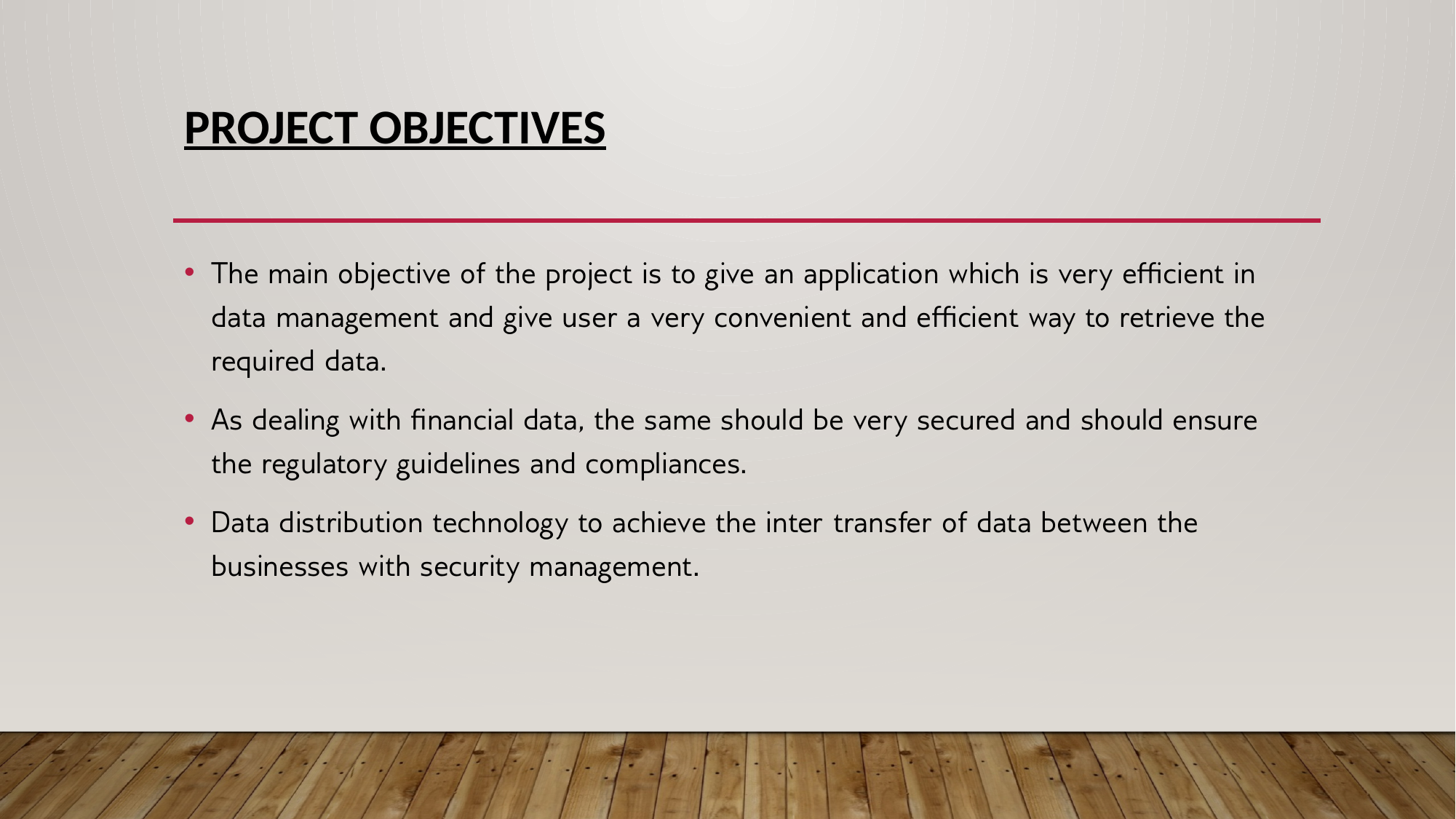

# PROJECT OBJECTIVES
The main objective of the project is to give an application which is very efficient in data management and give user a very convenient and efficient way to retrieve the required data.
As dealing with financial data, the same should be very secured and should ensure the regulatory guidelines and compliances.
Data distribution technology to achieve the inter transfer of data between the businesses with security management.